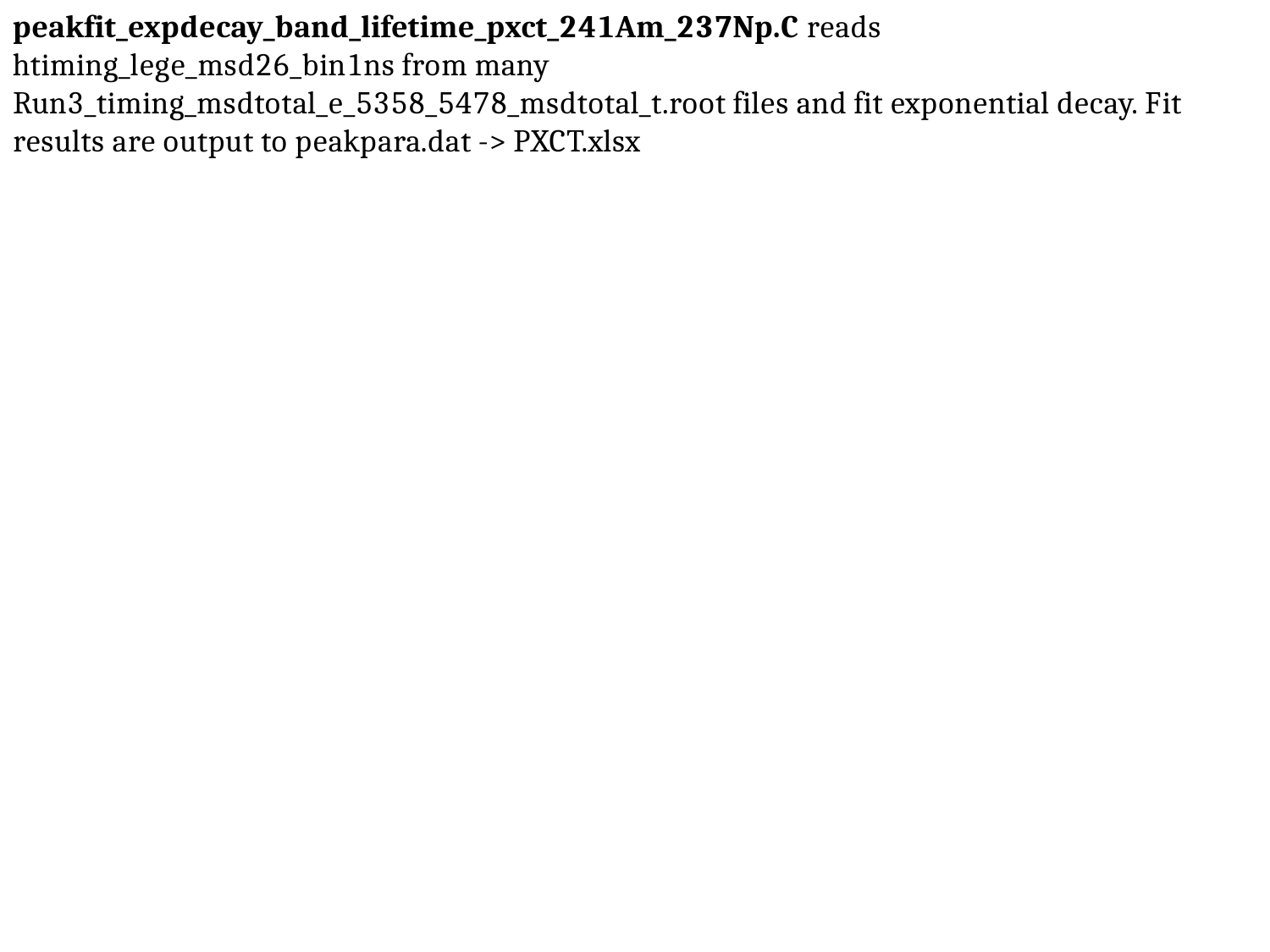

peakfit_expdecay_band_lifetime_pxct_241Am_237Np.C reads htiming_lege_msd26_bin1ns from many Run3_timing_msdtotal_e_5358_5478_msdtotal_t.root files and fit exponential decay. Fit results are output to peakpara.dat -> PXCT.xlsx